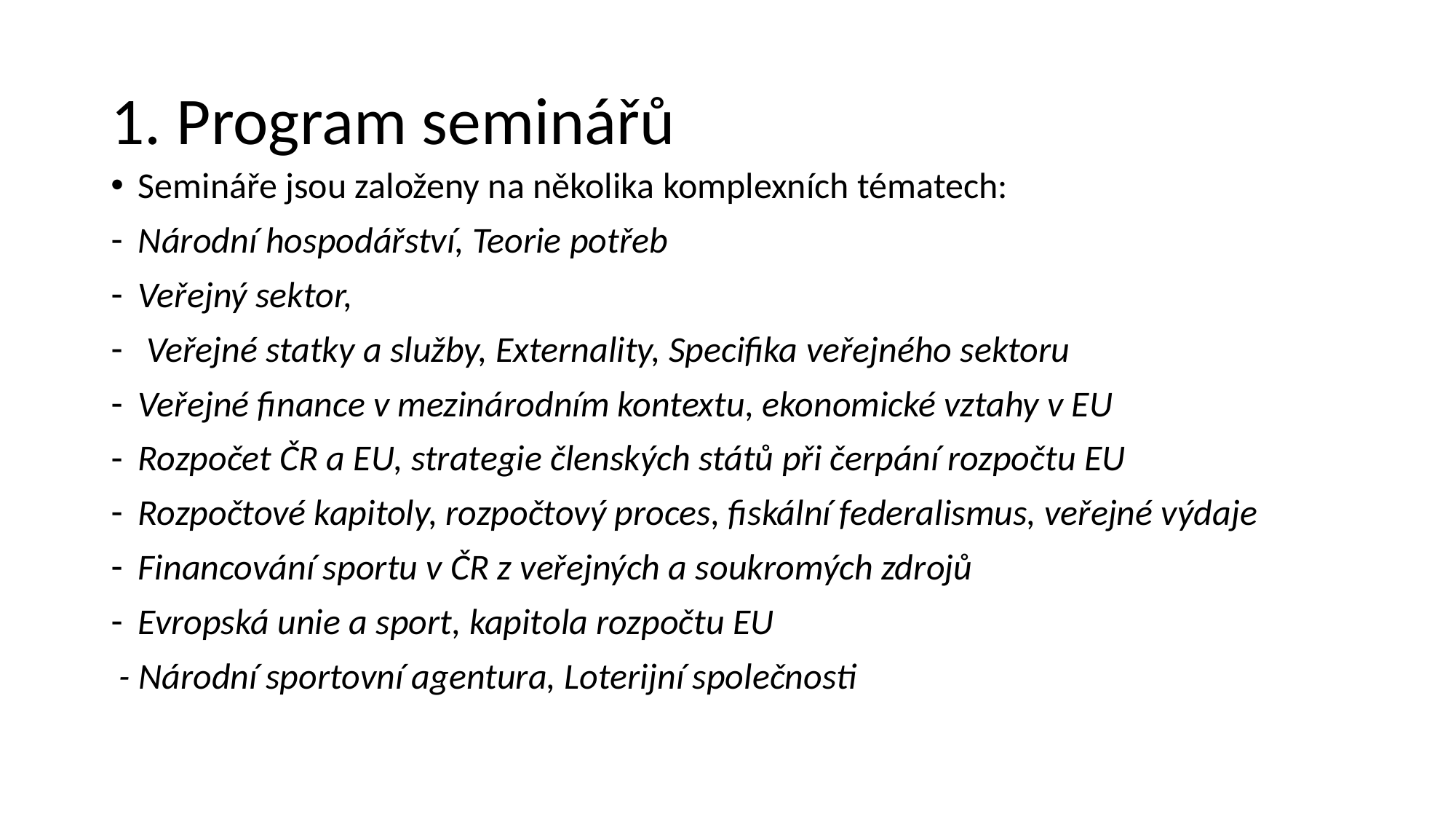

# 1. Program seminářů
Semináře jsou založeny na několika komplexních tématech:
Národní hospodářství, Teorie potřeb
Veřejný sektor,
 Veřejné statky a služby, Externality, Specifika veřejného sektoru
Veřejné finance v mezinárodním kontextu, ekonomické vztahy v EU
Rozpočet ČR a EU, strategie členských států při čerpání rozpočtu EU
Rozpočtové kapitoly, rozpočtový proces, fiskální federalismus, veřejné výdaje
Financování sportu v ČR z veřejných a soukromých zdrojů
Evropská unie a sport, kapitola rozpočtu EU
 - Národní sportovní agentura, Loterijní společnosti